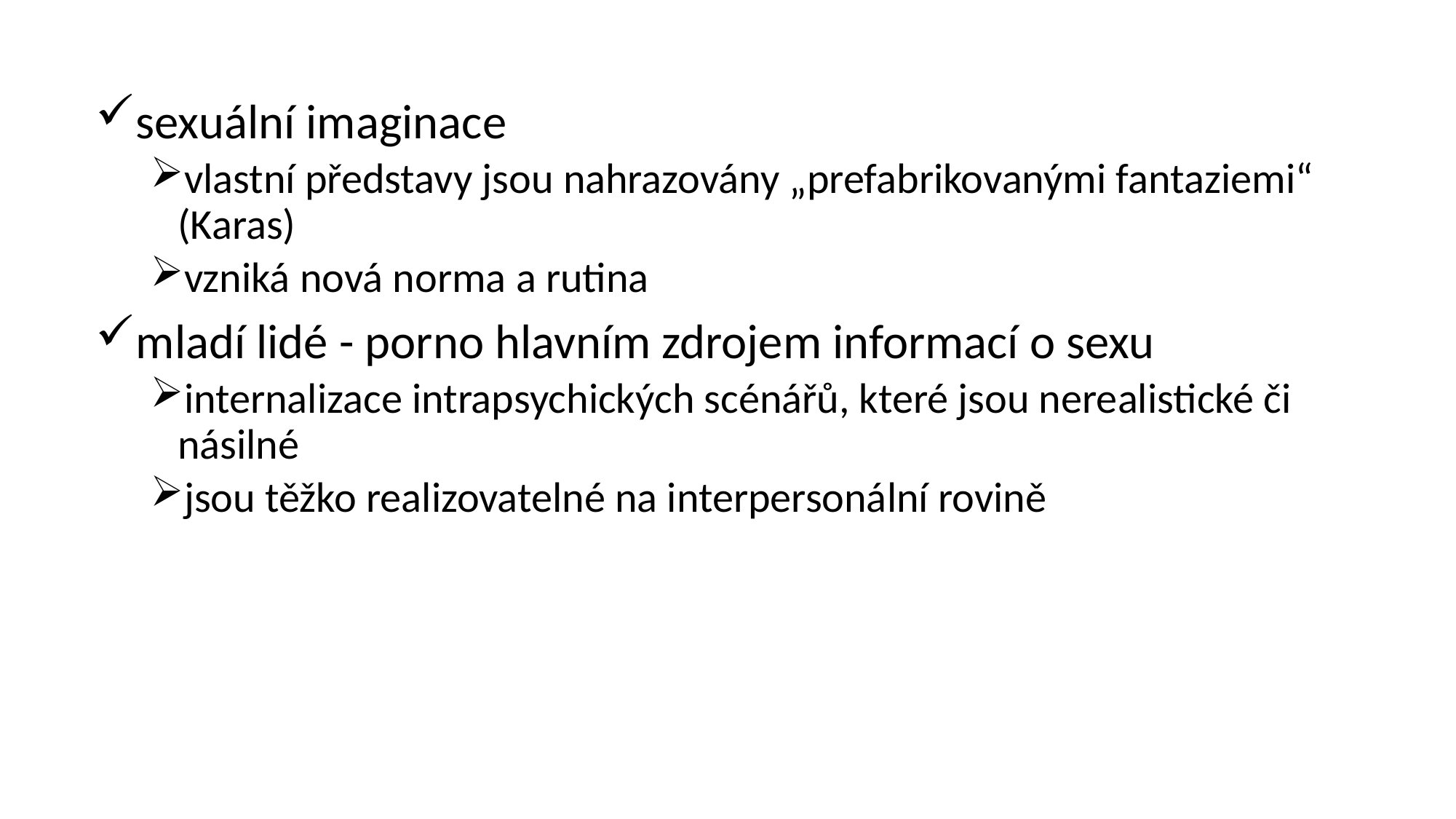

#
sexuální imaginace
vlastní představy jsou nahrazovány „prefabrikovanými fantaziemi“ (Karas)
vzniká nová norma a rutina
mladí lidé - porno hlavním zdrojem informací o sexu
internalizace intrapsychických scénářů, které jsou nerealistické či násilné
jsou těžko realizovatelné na interpersonální rovině